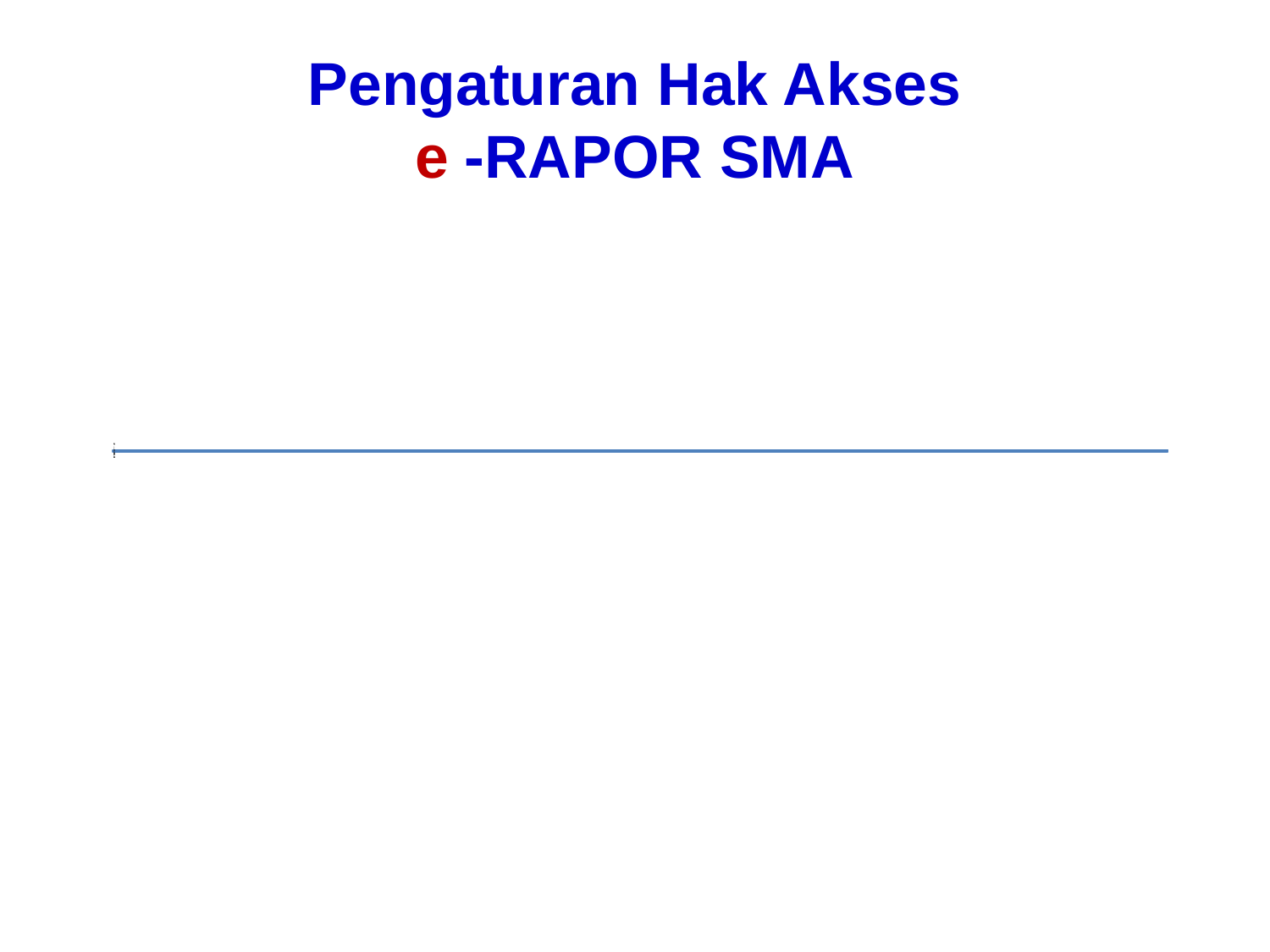

# Pengaturan Hak Akses e -RAPOR SMA